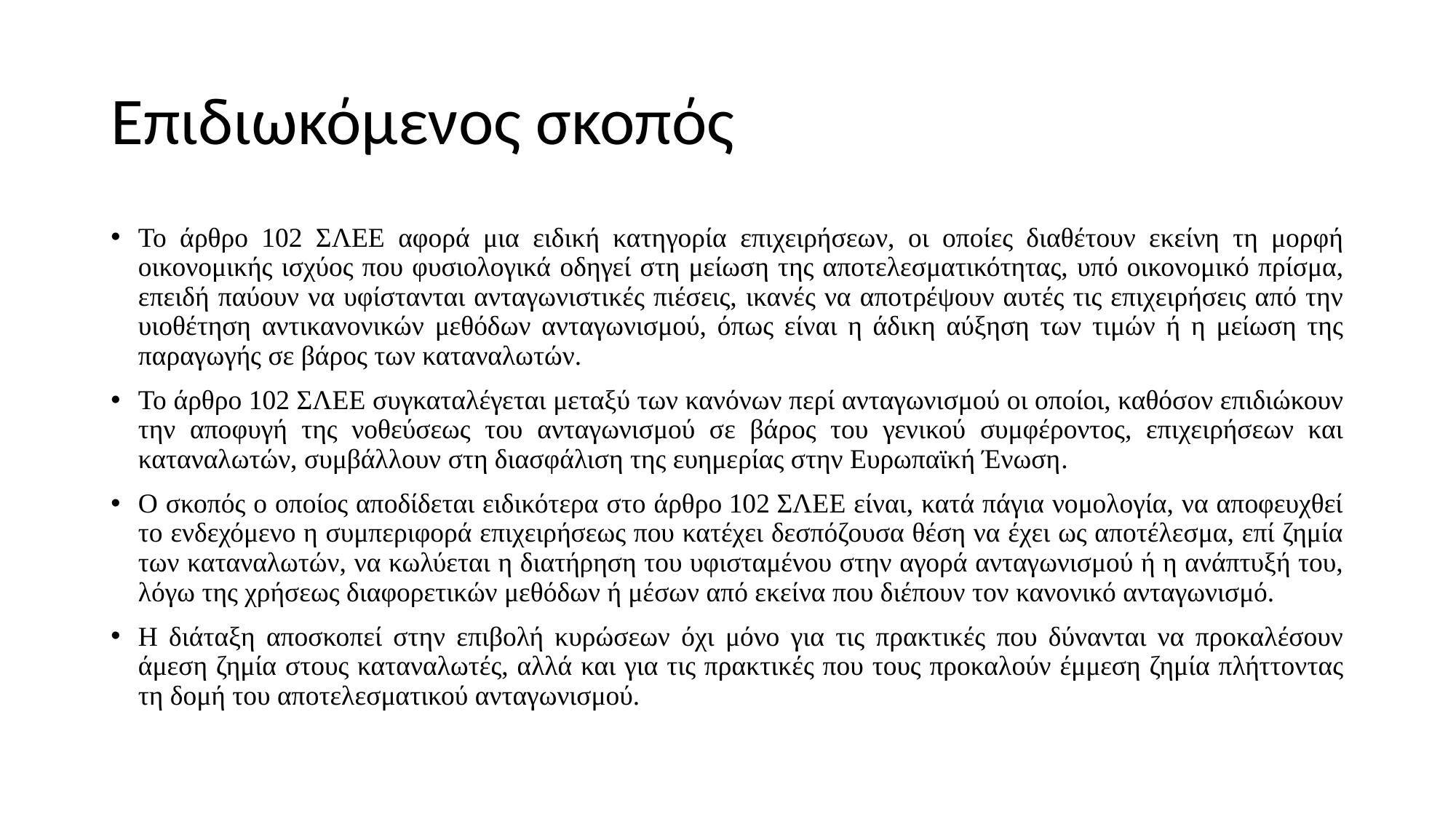

# Επιδιωκόμενος σκοπός
Το άρθρο 102 ΣΛΕΕ αφορά μια ειδική κατηγορία επιχειρήσεων, οι οποίες διαθέτουν εκείνη τη μορφή οικονομικής ισχύος που φυσιολογικά οδηγεί στη μείωση της αποτελεσματικότητας, υπό οικονομικό πρίσμα, επειδή παύουν να υφίστανται ανταγωνιστικές πιέσεις, ικανές να αποτρέψουν αυτές τις επιχειρήσεις από την υιοθέτηση αντικανονικών μεθόδων ανταγωνισμού, όπως είναι η άδικη αύξηση των τιμών ή η μείωση της παραγωγής σε βάρος των καταναλωτών.
Το άρθρο 102 ΣΛΕΕ συγκαταλέγεται μεταξύ των κανόνων περί ανταγωνισμού οι οποίοι, καθόσον επιδιώκουν την αποφυγή της νοθεύσεως του ανταγωνισμού σε βάρος του γενικού συμφέροντος, επιχειρήσεων και καταναλωτών, συμβάλλουν στη διασφάλιση της ευημερίας στην Ευρωπαϊκή Ένωση.
Ο σκοπός ο οποίος αποδίδεται ειδικότερα στο άρθρο 102 ΣΛΕΕ είναι, κατά πάγια νομολογία, να αποφευχθεί το ενδεχόμενο η συμπεριφορά επιχειρήσεως που κατέχει δεσπόζουσα θέση να έχει ως αποτέλεσμα, επί ζημία των καταναλωτών, να κωλύεται η διατήρηση του υφισταμένου στην αγορά ανταγωνισμού ή η ανάπτυξή του, λόγω της χρήσεως διαφορετικών μεθόδων ή μέσων από εκείνα που διέπουν τον κανονικό ανταγωνισμό.
Η διάταξη αποσκοπεί στην επιβολή κυρώσεων όχι μόνο για τις πρακτικές που δύνανται να προκαλέσουν άμεση ζημία στους καταναλωτές, αλλά και για τις πρακτικές που τους προκαλούν έμμεση ζημία πλήττοντας τη δομή του αποτελεσματικού ανταγωνισμού.